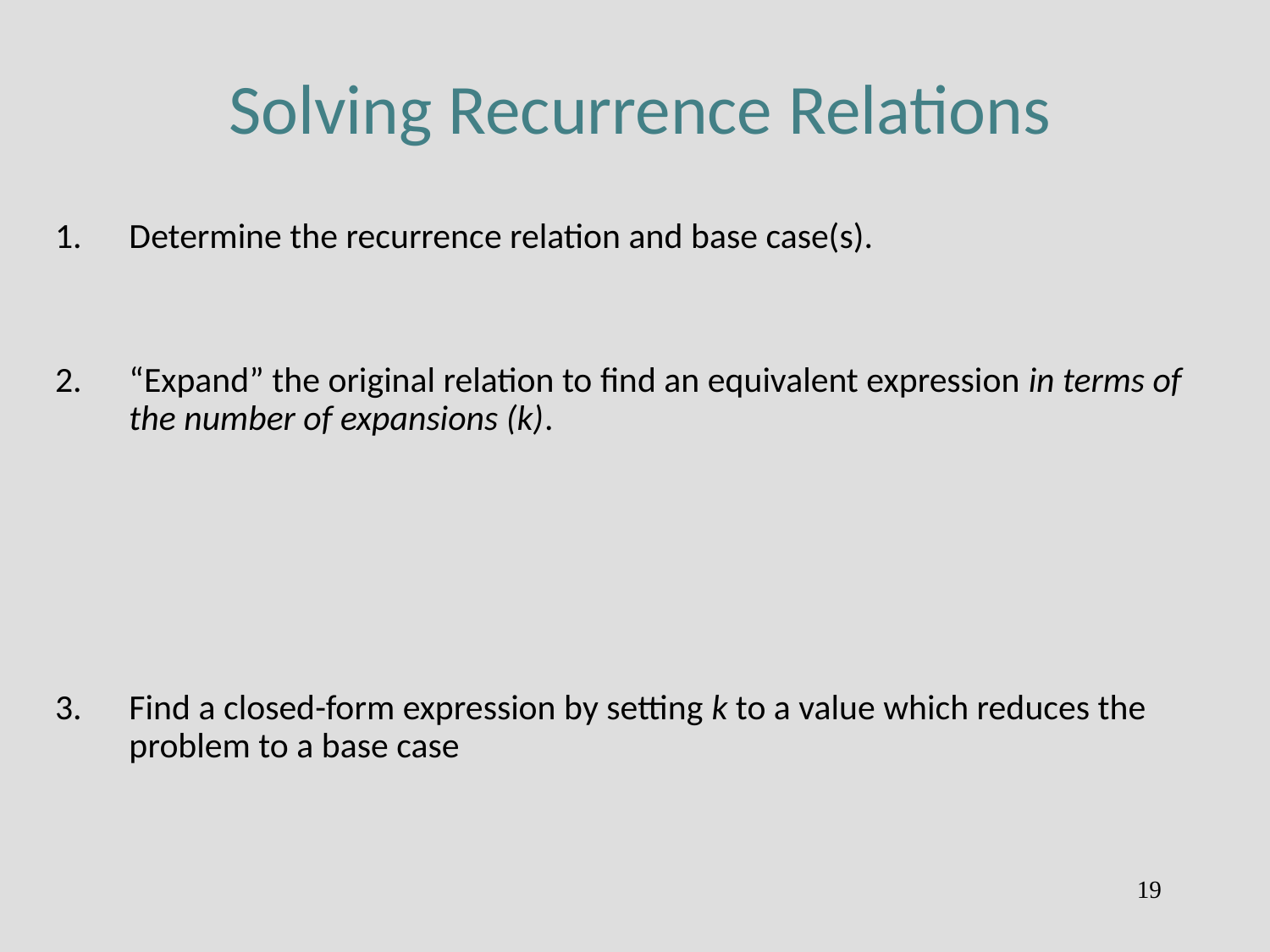

# Solving Recurrence Relations
T(n) = 7 + T(n/2);     T(1) = 9
Determine the recurrence relation and base case(s).

“Expand” the original relation to find an equivalent expression in terms of the number of expansions (k).

Find a closed-form expression by setting k to a value which reduces the problem to a base case
T(n) = 7 + (7 + T( n/4 ) )
        = 7 + (7 +  (7 + T(n/8)))
        = 7*3 + T(n/23)
        = … = 7k + T(n/2k)
19
Need (n/2k) = 1, mult by 2^k  So k = log n  (all logs to base 2) Hence, T(n) = 7 log n + 9